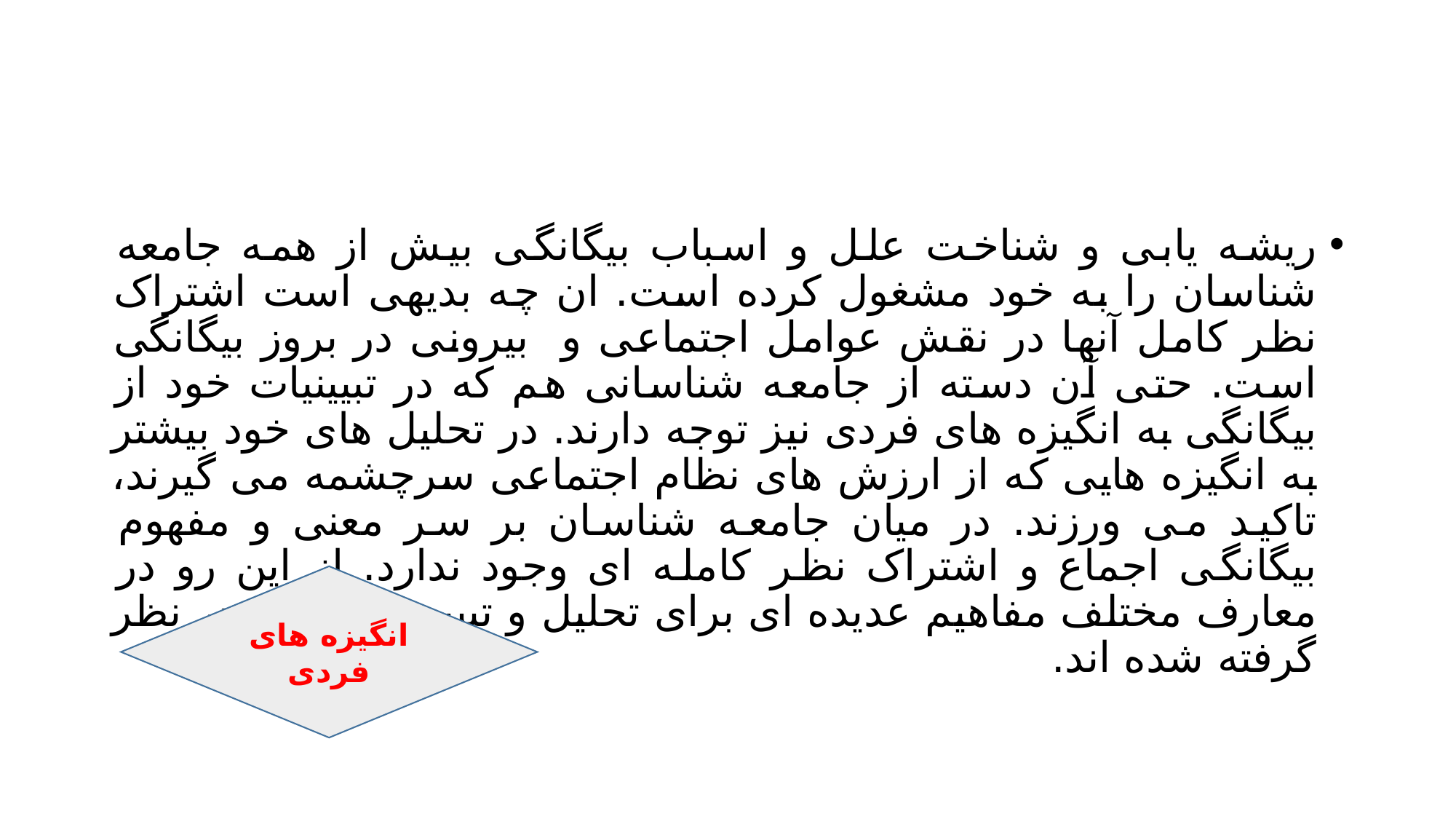

#
ریشه یابی و شناخت علل و اسباب بیگانگی بیش از همه جامعه شناسان را به خود مشغول کرده است. ان چه بدیهی است اشتراک نظر کامل آنها در نقش عوامل اجتماعی و  بیرونی در بروز بیگانگی است. حتی آن دسته از جامعه شناسانی هم که در تبیینیات خود از بیگانگی به انگیزه های فردی نیز توجه دارند. در تحلیل های خود بیشتر به انگیزه هایی که از ارزش های نظام اجتماعی سرچشمه می گیرند، تاکید می ورزند. در میان جامعه شناسان بر سر معنی و مفهوم بیگانگی اجماع و اشتراک نظر کامله ای وجود ندارد. از این رو در معارف مختلف مفاهیم عدیده ای برای تحلیل و تبیین این واژه در نظر گرفته شده اند.
انگیزه های فردی